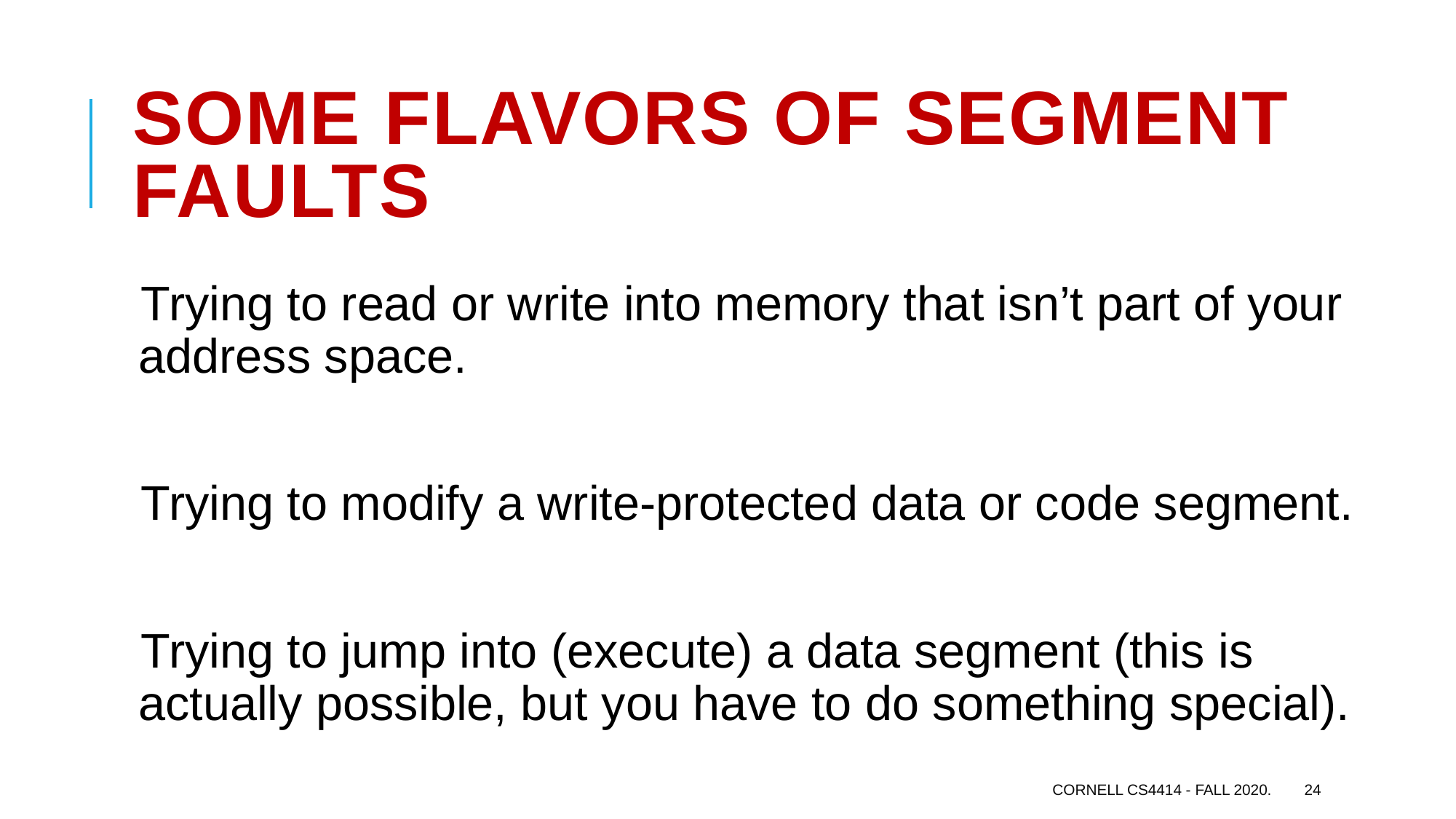

# Some flavors of segment faults
Trying to read or write into memory that isn’t part of your address space.

Trying to modify a write-protected data or code segment.

Trying to jump into (execute) a data segment (this is actually possible, but you have to do something special).

Cornell CS4414 - Fall 2020.
24